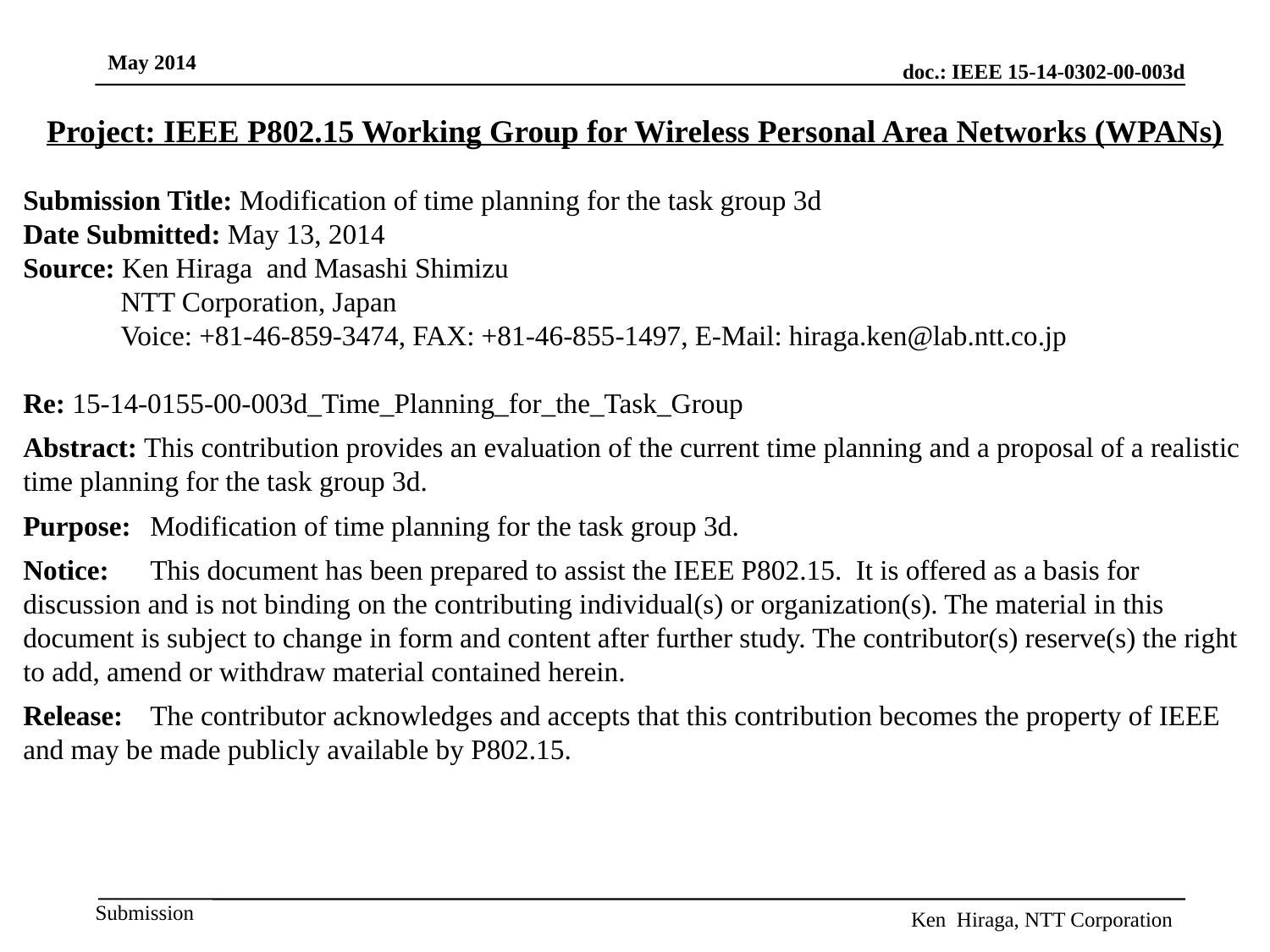

Project: IEEE P802.15 Working Group for Wireless Personal Area Networks (WPANs)

Submission Title: Modification of time planning for the task group 3d
Date Submitted: May 13, 2014
Source: Ken Hiraga  and Masashi Shimizu
              NTT Corporation, Japan
              Voice: +81-46-859-3474, FAX: +81-46-855-1497, E-Mail: hiraga.ken@lab.ntt.co.jp

Re: 15-14-0155-00-003d_Time_Planning_for_the_Task_Group
Abstract: This contribution provides an evaluation of the current time planning and a proposal of a realistic time planning for the task group 3d.
Purpose:	Modification of time planning for the task group 3d.
Notice:	This document has been prepared to assist the IEEE P802.15.  It is offered as a basis for discussion and is not binding on the contributing individual(s) or organization(s). The material in this document is subject to change in form and content after further study. The contributor(s) reserve(s) the right to add, amend or withdraw material contained herein.
Release:	The contributor acknowledges and accepts that this contribution becomes the property of IEEE and may be made publicly available by P802.15.